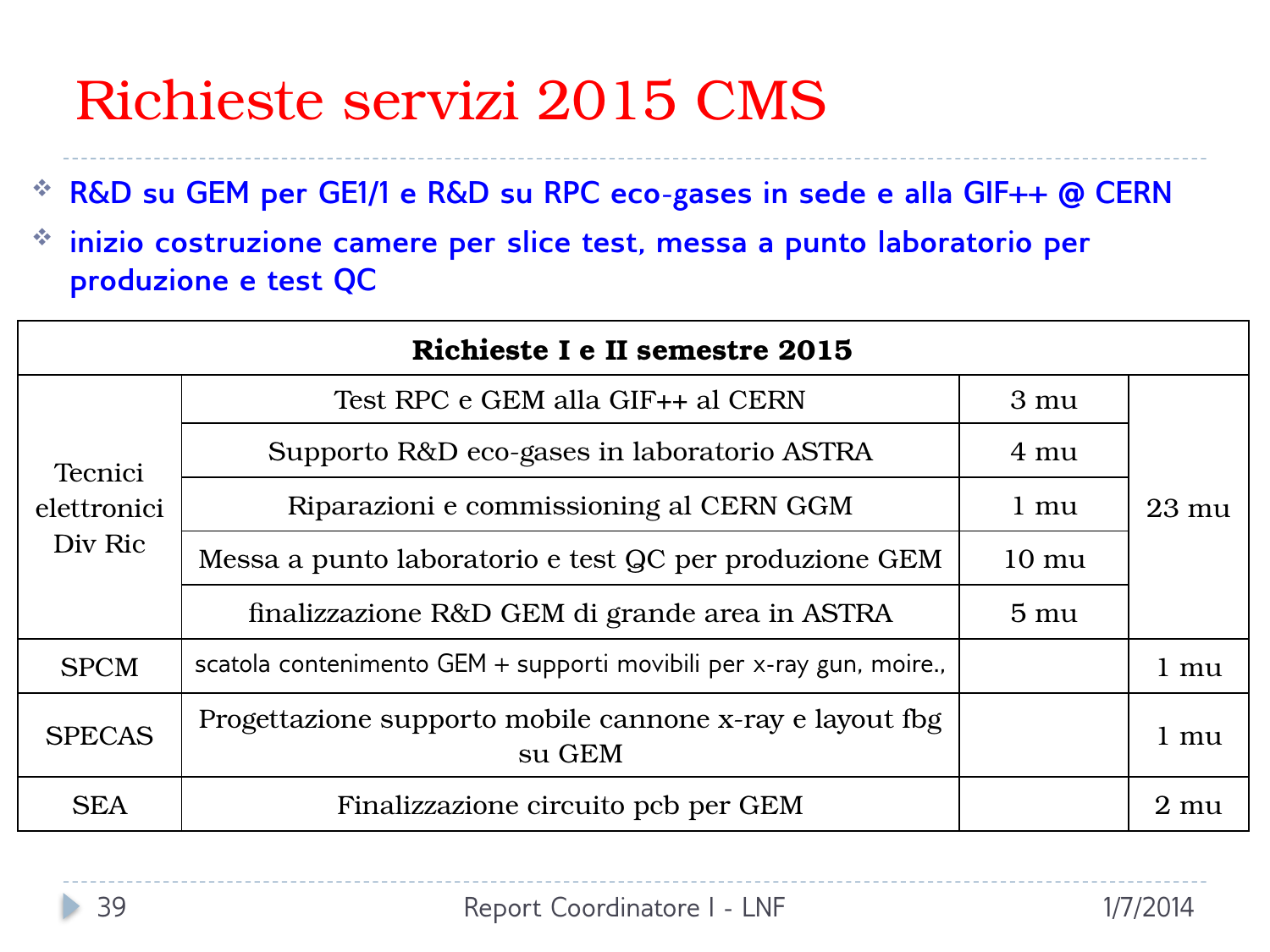

# Richieste servizi 2015 CMS
R&D su GEM per GE1/1 e R&D su RPC eco-gases in sede e alla GIF++ @ CERN
inizio costruzione camere per slice test, messa a punto laboratorio per produzione e test QC

| Richieste I e II semestre 2015 |  |  |  |
| --- | --- | --- | --- |
| Tecnici elettronici Div Ric | Test RPC e GEM alla GIF++ al CERN | 3 mu | 23 mu |
|  | Supporto R&D eco-gases in laboratorio ASTRA | 4 mu |  |
|  | Riparazioni e commissioning al CERN GGM | 1 mu |  |
|  | Messa a punto laboratorio e test QC per produzione GEM | 10 mu |  |
|  | finalizzazione R&D GEM di grande area in ASTRA | 5 mu |  |
| SPCM | scatola contenimento GEM + supporti movibili per x-ray gun, moire., |  | 1 mu |
| SPECAS | Progettazione supporto mobile cannone x-ray e layout fbg su GEM |  | 1 mu |
| SEA | Finalizzazione circuito pcb per GEM |  | 2 mu |
39
Report Coordinatore I - LNF
1/7/2014